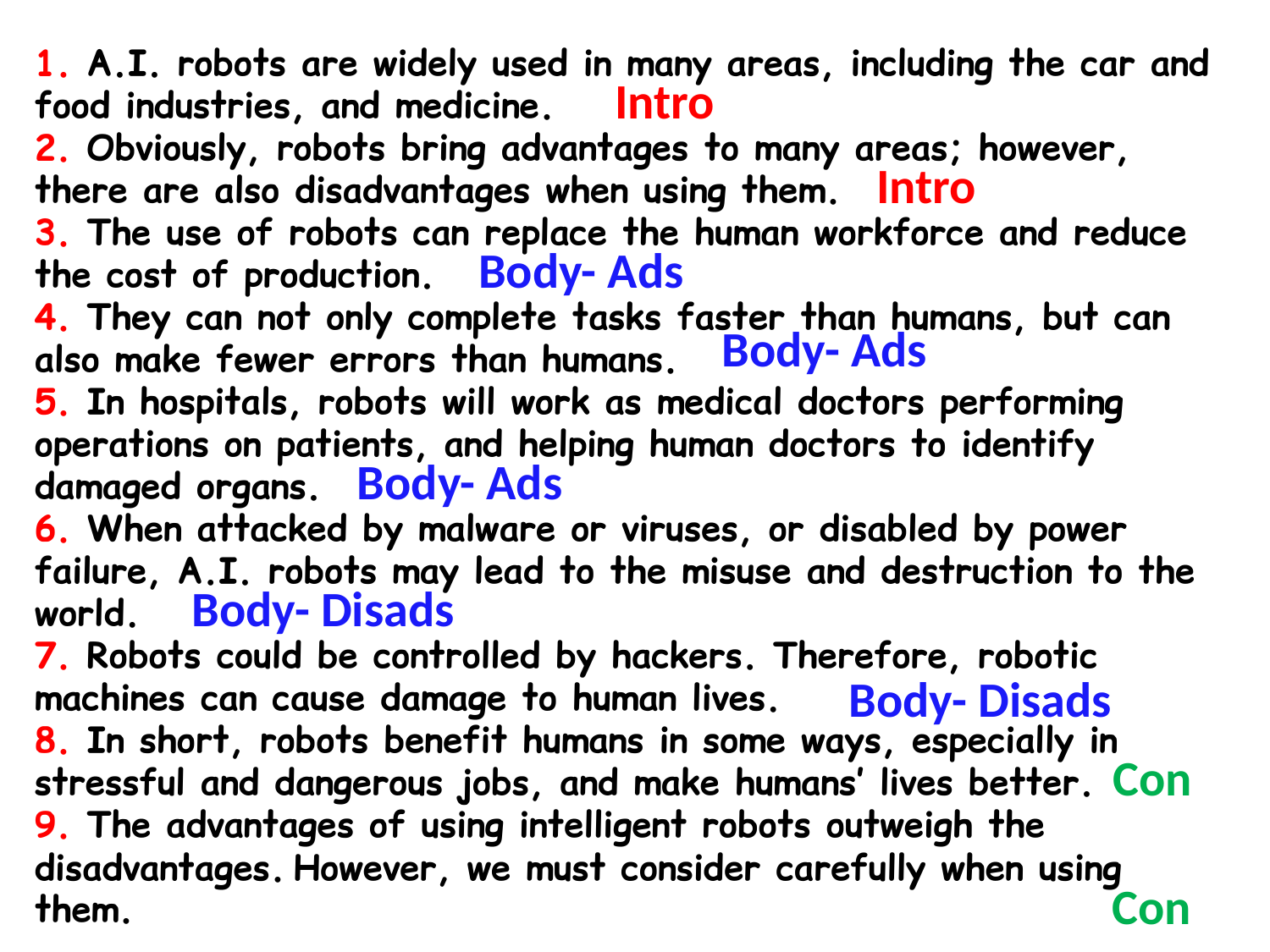

1. A.I. robots are widely used in many areas, including the car and food industries, and medicine.
2. Obviously, robots bring advantages to many areas; however, there are also disadvantages when using them.
3. The use of robots can replace the human workforce and reduce the cost of production.
4. They can not only complete tasks faster than humans, but can also make fewer errors than humans.
5. In hospitals, robots will work as medical doctors performing operations on patients, and helping human doctors to identify damaged organs.
6. When attacked by malware or viruses, or disabled by power failure, A.I. robots may lead to the misuse and destruction to the world.
7. Robots could be controlled by hackers. Therefore, robotic machines can cause damage to human lives.
8. In short, robots benefit humans in some ways, especially in stressful and dangerous jobs, and make humans’ lives better.
9. The advantages of using intelligent robots outweigh the disadvantages. However, we must consider carefully when using them.

Intro
Intro
Body- Ads
Body- Ads
Body- Ads
Body- Disads
Body- Disads
Con
Con